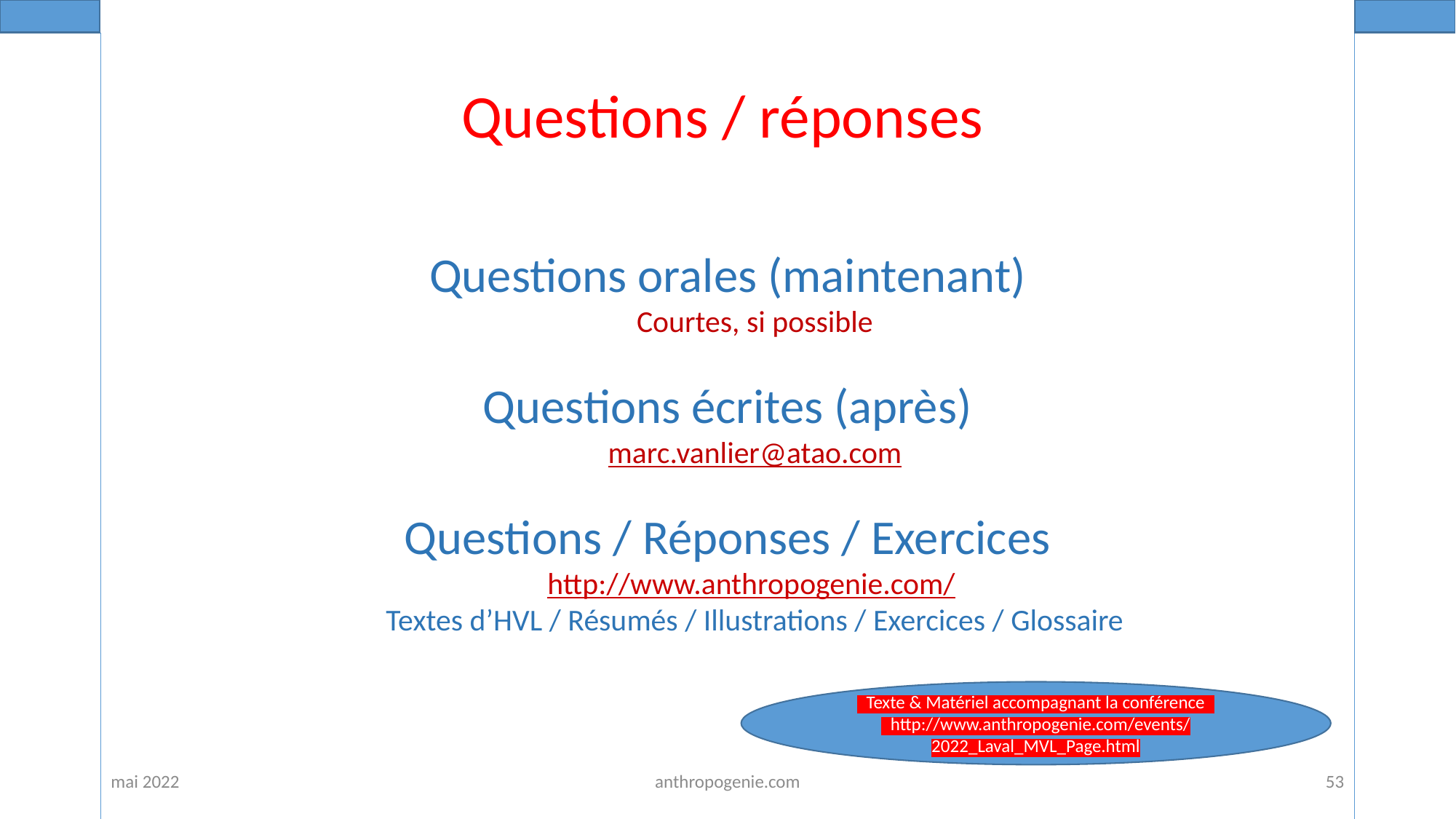

Questions / réponses
Questions orales (maintenant)
Courtes, si possible

Questions écrites (après)
marc.vanlier@atao.com

Questions / Réponses / Exercices
http://www.anthropogenie.com/
Textes d’HVL / Résumés / Illustrations / Exercices / Glossaire
_Texte & Matériel accompagnant la conférence_
_http://www.anthropogenie.com/events/2022_Laval_MVL_Page.html
mai 2022
anthropogenie.com
53